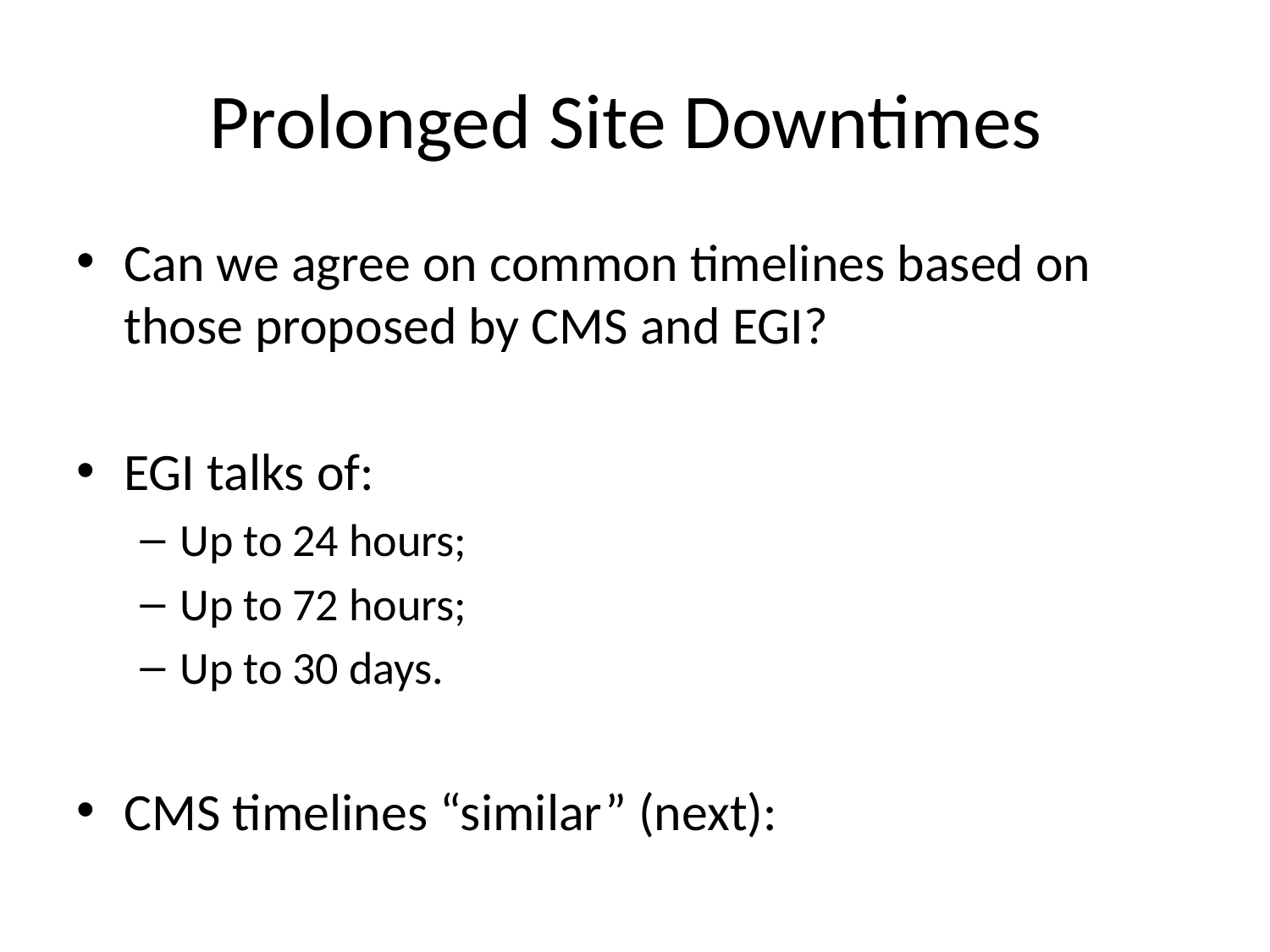

# Prolonged Site Downtimes
Can we agree on common timelines based on those proposed by CMS and EGI?

EGI talks of:
Up to 24 hours;
Up to 72 hours;
Up to 30 days.

CMS timelines “similar” (next):